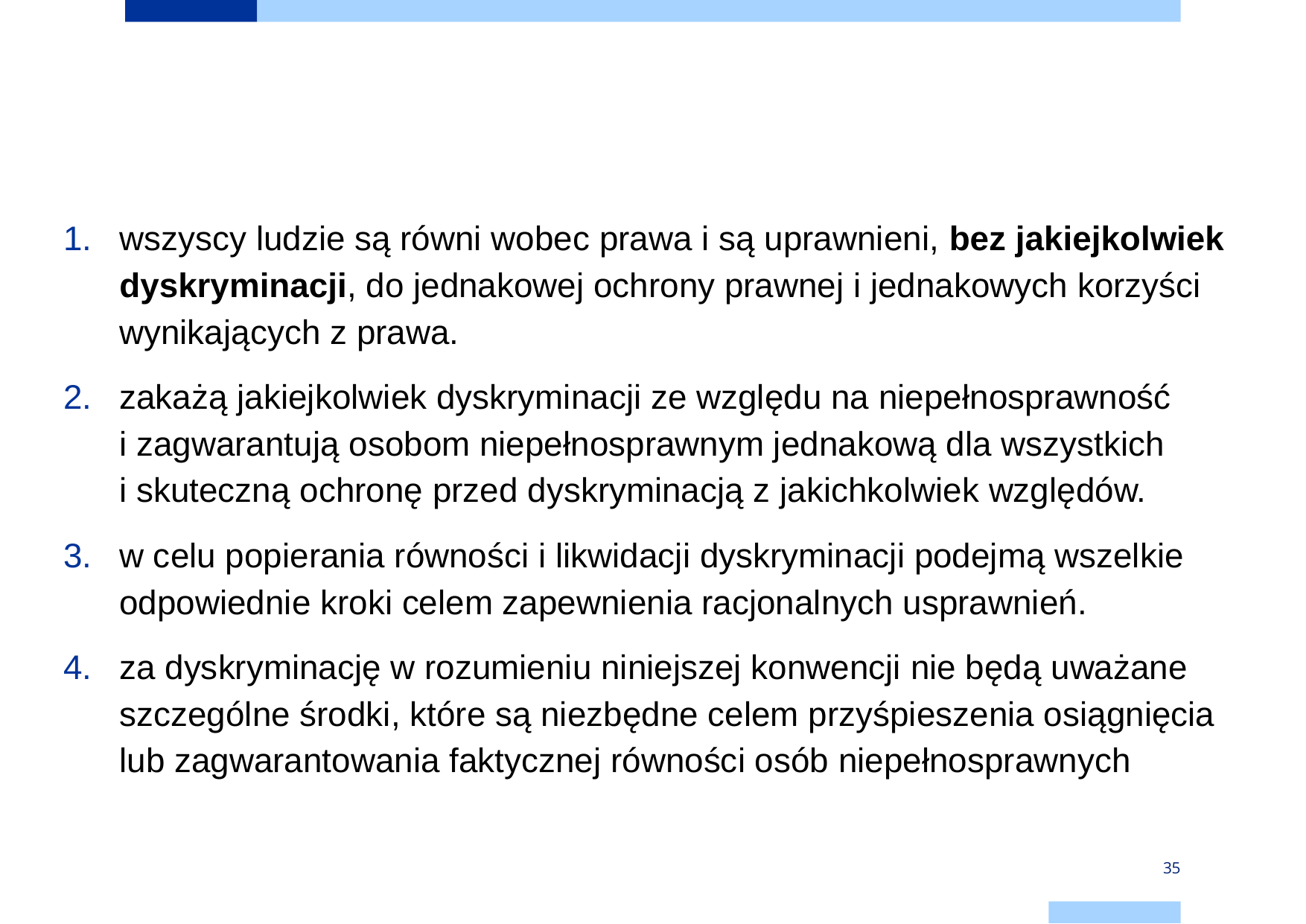

# Artykuł 5 Równość i niedyskryminacja Państwa Strony uznają, że...
wszyscy ludzie są równi wobec prawa i są uprawnieni, bez jakiejkolwiek dyskryminacji, do jednakowej ochrony prawnej i jednakowych korzyści wynikających z prawa.
zakażą jakiejkolwiek dyskryminacji ze względu na niepełnosprawność
i zagwarantują osobom niepełnosprawnym jednakową dla wszystkich
i skuteczną ochronę przed dyskryminacją z jakichkolwiek względów.
w celu popierania równości i likwidacji dyskryminacji podejmą wszelkie odpowiednie kroki celem zapewnienia racjonalnych usprawnień.
za dyskryminację w rozumieniu niniejszej konwencji nie będą uważane szczególne środki, które są niezbędne celem przyśpieszenia osiągnięcia lub zagwarantowania faktycznej równości osób niepełnosprawnych

35